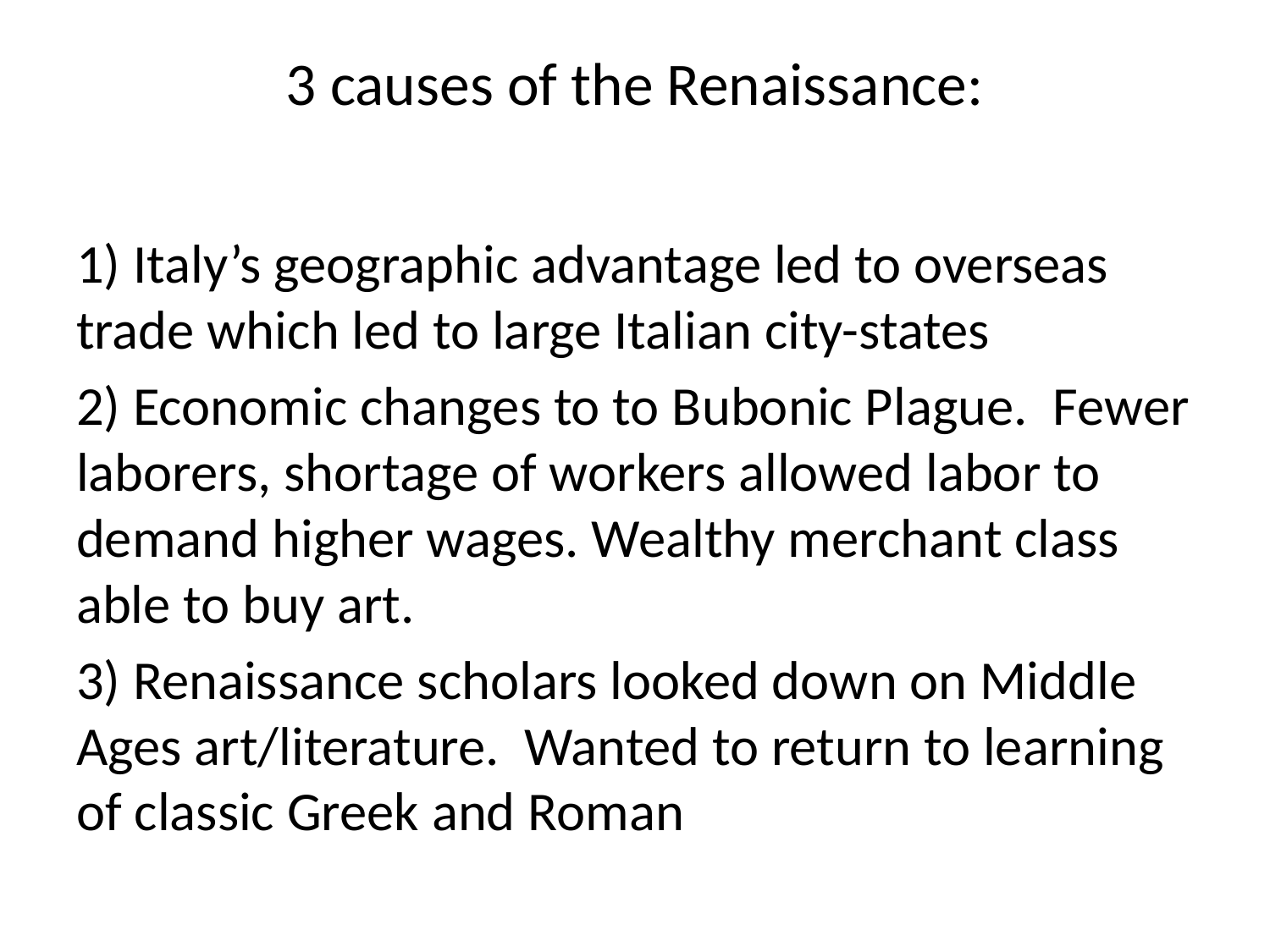

# 3 causes of the Renaissance:
1) Italy’s geographic advantage led to overseas trade which led to large Italian city-states
2) Economic changes to to Bubonic Plague.  Fewer laborers, shortage of workers allowed labor to demand higher wages. Wealthy merchant class able to buy art.
3) Renaissance scholars looked down on Middle Ages art/literature.  Wanted to return to learning of classic Greek and Roman